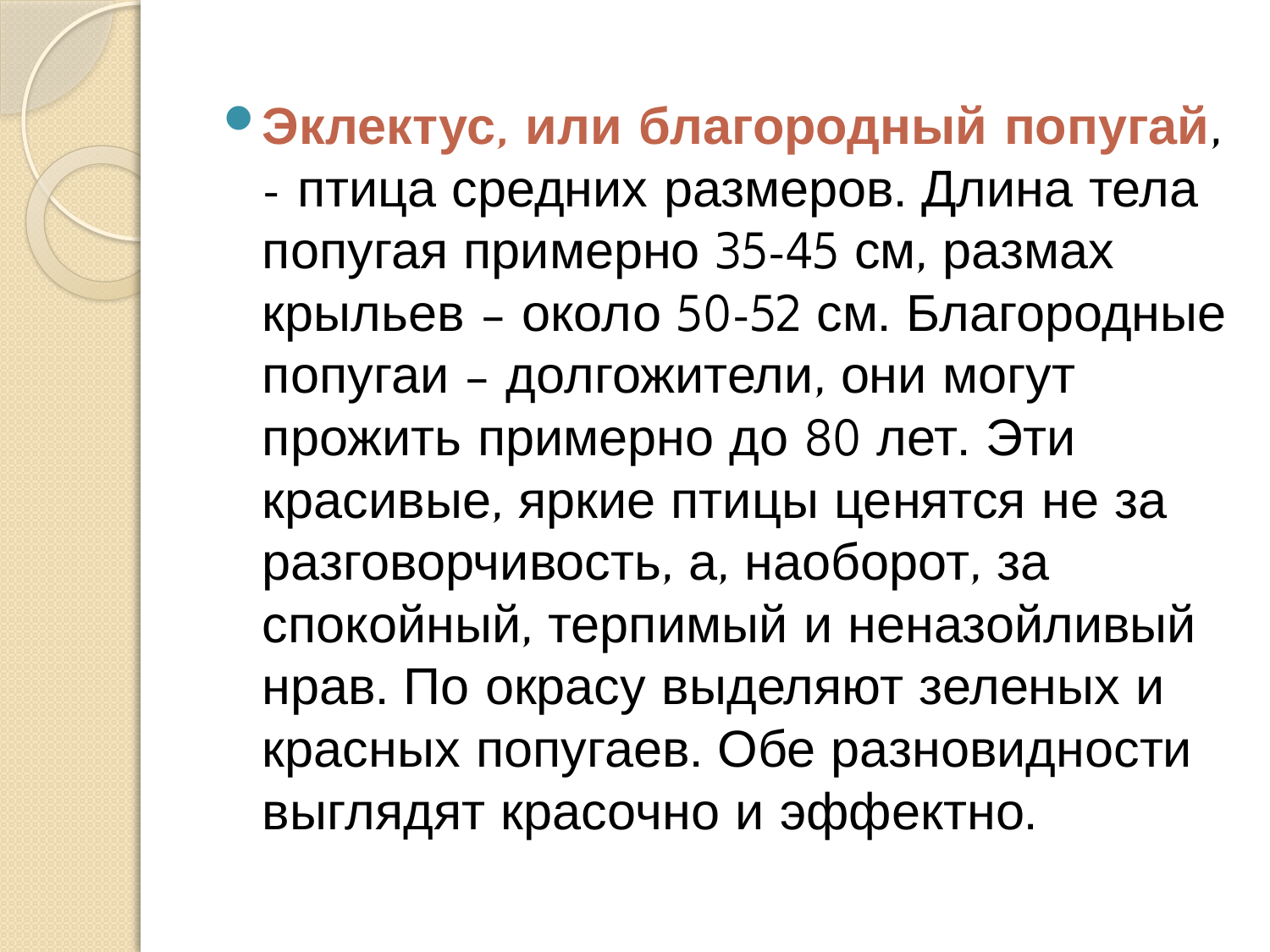

Эклектус, или благородный попугай, - птица средних размеров. Длина тела попугая примерно 35-45 см, размах крыльев – около 50-52 см. Благородные попугаи – долгожители, они могут прожить примерно до 80 лет. Эти красивые, яркие птицы ценятся не за разговорчивость, а, наоборот, за спокойный, терпимый и неназойливый нрав. По окрасу выделяют зеленых и красных попугаев. Обе разновидности выглядят красочно и эффектно.